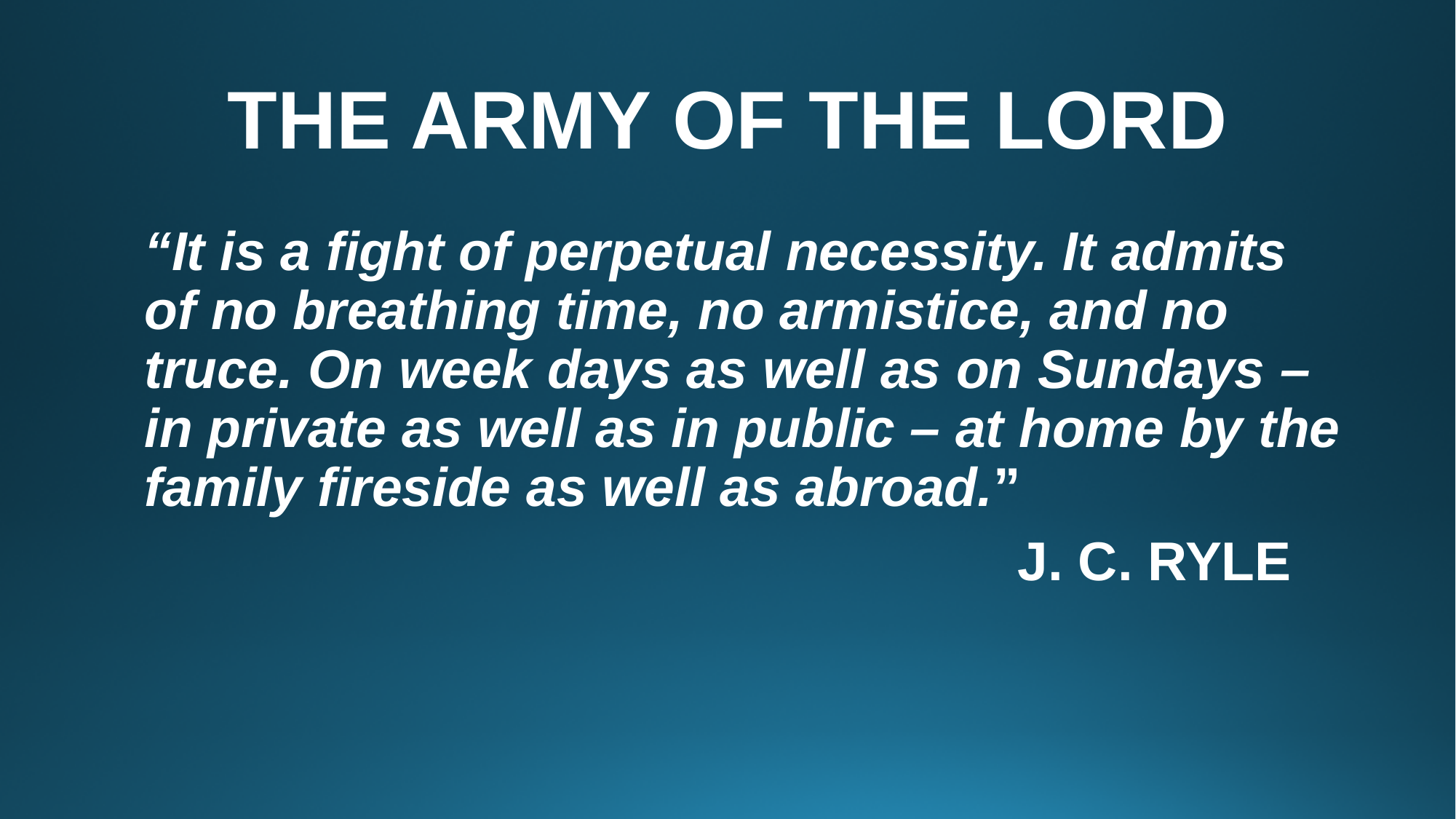

# THE ARMY OF THE LORD
“It is a fight of perpetual necessity. It admits of no breathing time, no armistice, and no truce. On week days as well as on Sundays – in private as well as in public – at home by the family fireside as well as abroad.”
								J. C. RYLE